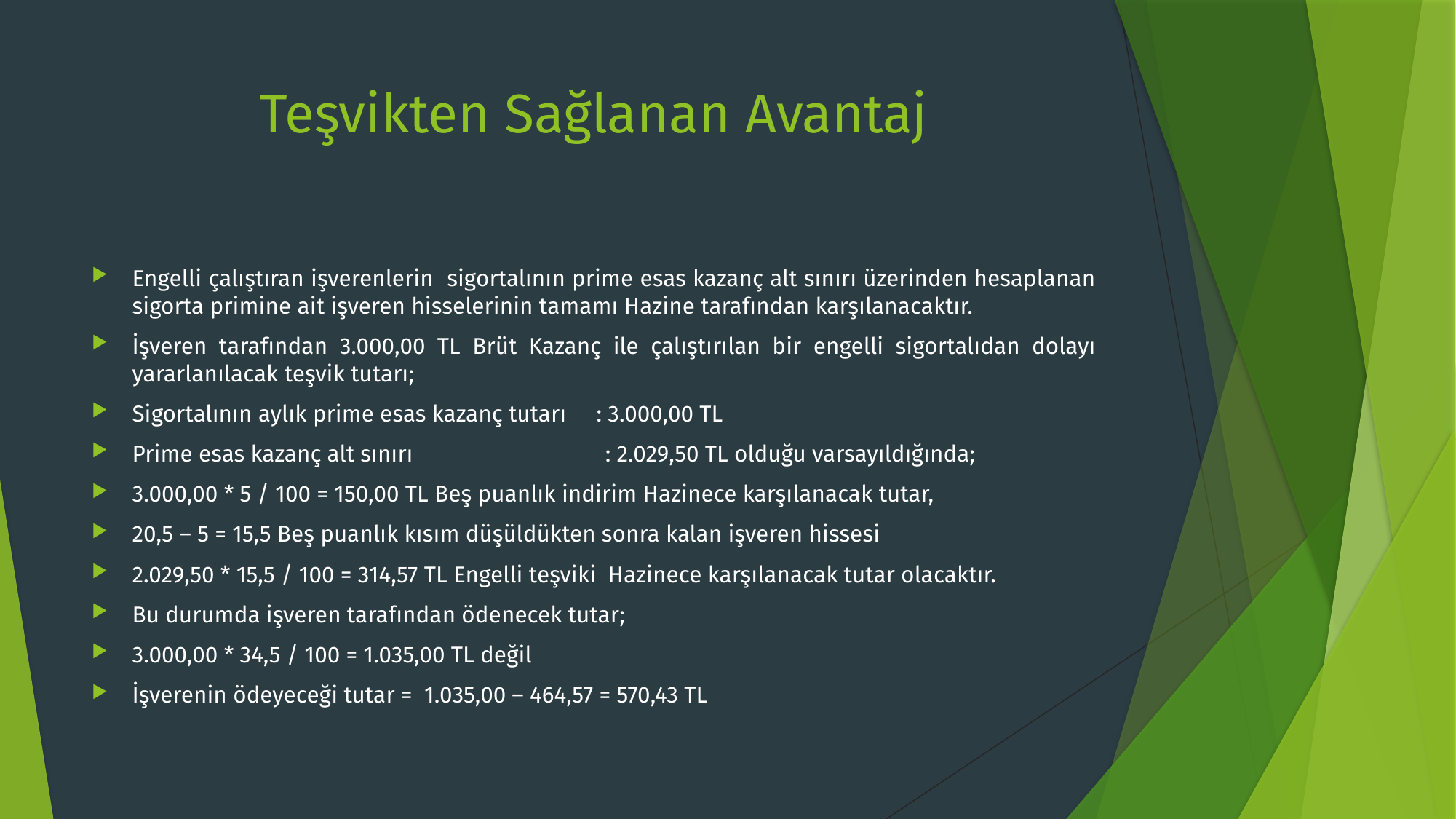

# Teşvikten Sağlanan Avantaj
Engelli çalıştıran işverenlerin  sigortalının prime esas kazanç alt sınırı üzerinden hesaplanan sigorta primine ait işveren hisselerinin tamamı Hazine tarafından karşılanacaktır.
İşveren tarafından 3.000,00 TL Brüt Kazanç ile çalıştırılan bir engelli sigortalıdan dolayı yararlanılacak teşvik tutarı;
Sigortalının aylık prime esas kazanç tutarı     : 3.000,00 TL
Prime esas kazanç alt sınırı                                : 2.029,50 TL olduğu varsayıldığında;
3.000,00 * 5 / 100 = 150,00 TL Beş puanlık indirim Hazinece karşılanacak tutar,
20,5 – 5 = 15,5 Beş puanlık kısım düşüldükten sonra kalan işveren hissesi
2.029,50 * 15,5 / 100 = 314,57 TL Engelli teşviki  Hazinece karşılanacak tutar olacaktır.
Bu durumda işveren tarafından ödenecek tutar;
3.000,00 * 34,5 / 100 = 1.035,00 TL değil
İşverenin ödeyeceği tutar =  1.035,00 – 464,57 = 570,43 TL